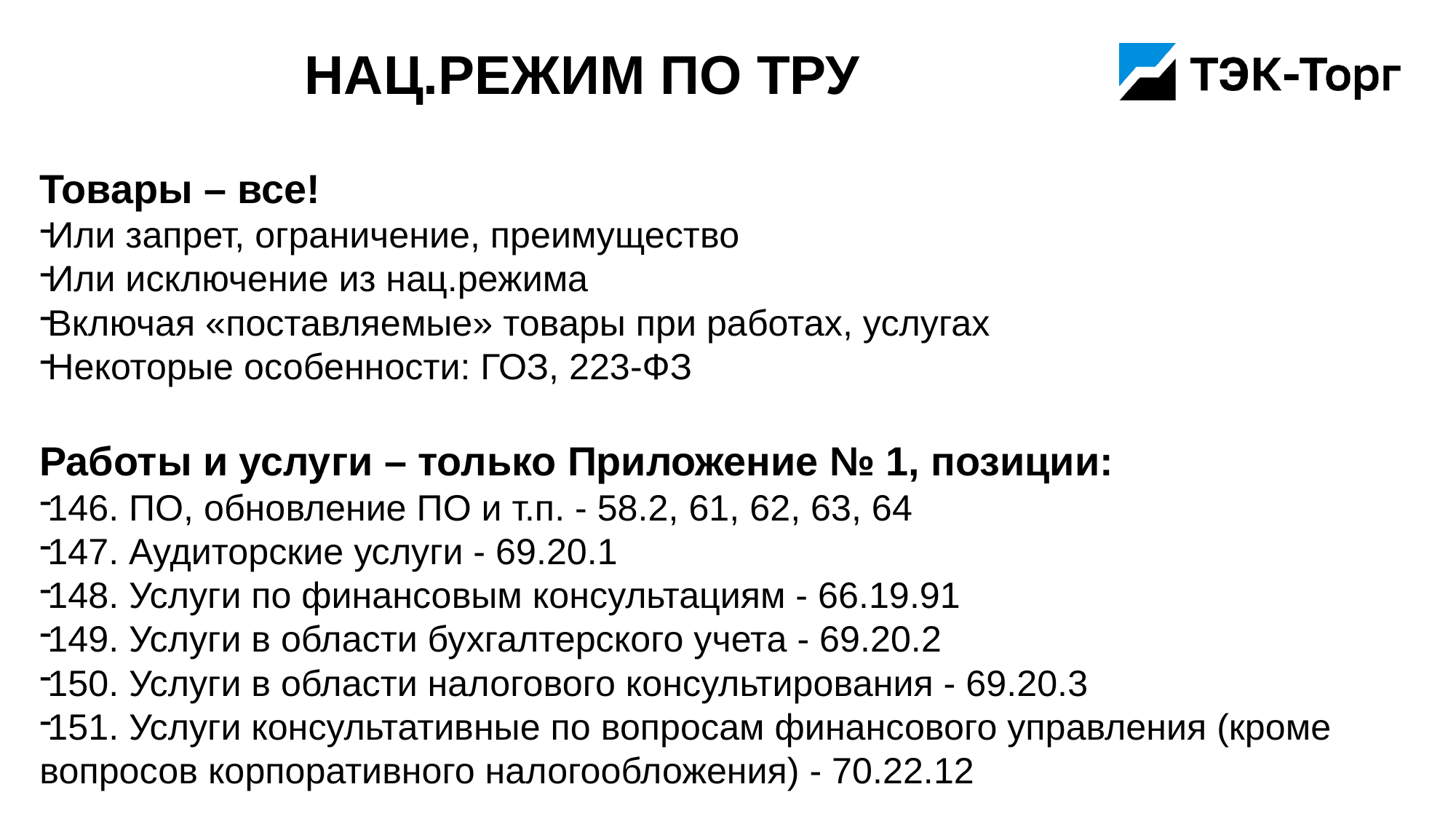

# Нац.режим по ТРУ
Товары – все!
Или запрет, ограничение, преимущество
Или исключение из нац.режима
Включая «поставляемые» товары при работах, услугах
Некоторые особенности: ГОЗ, 223-ФЗ

Работы и услуги – только Приложение № 1, позиции:
146. ПО, обновление ПО и т.п. - 58.2, 61, 62, 63, 64
147. Аудиторские услуги - 69.20.1
148. Услуги по финансовым консультациям - 66.19.91
149. Услуги в области бухгалтерского учета - 69.20.2
150. Услуги в области налогового консультирования - 69.20.3
151. Услуги консультативные по вопросам финансового управления (кроме вопросов корпоративного налогообложения) - 70.22.12